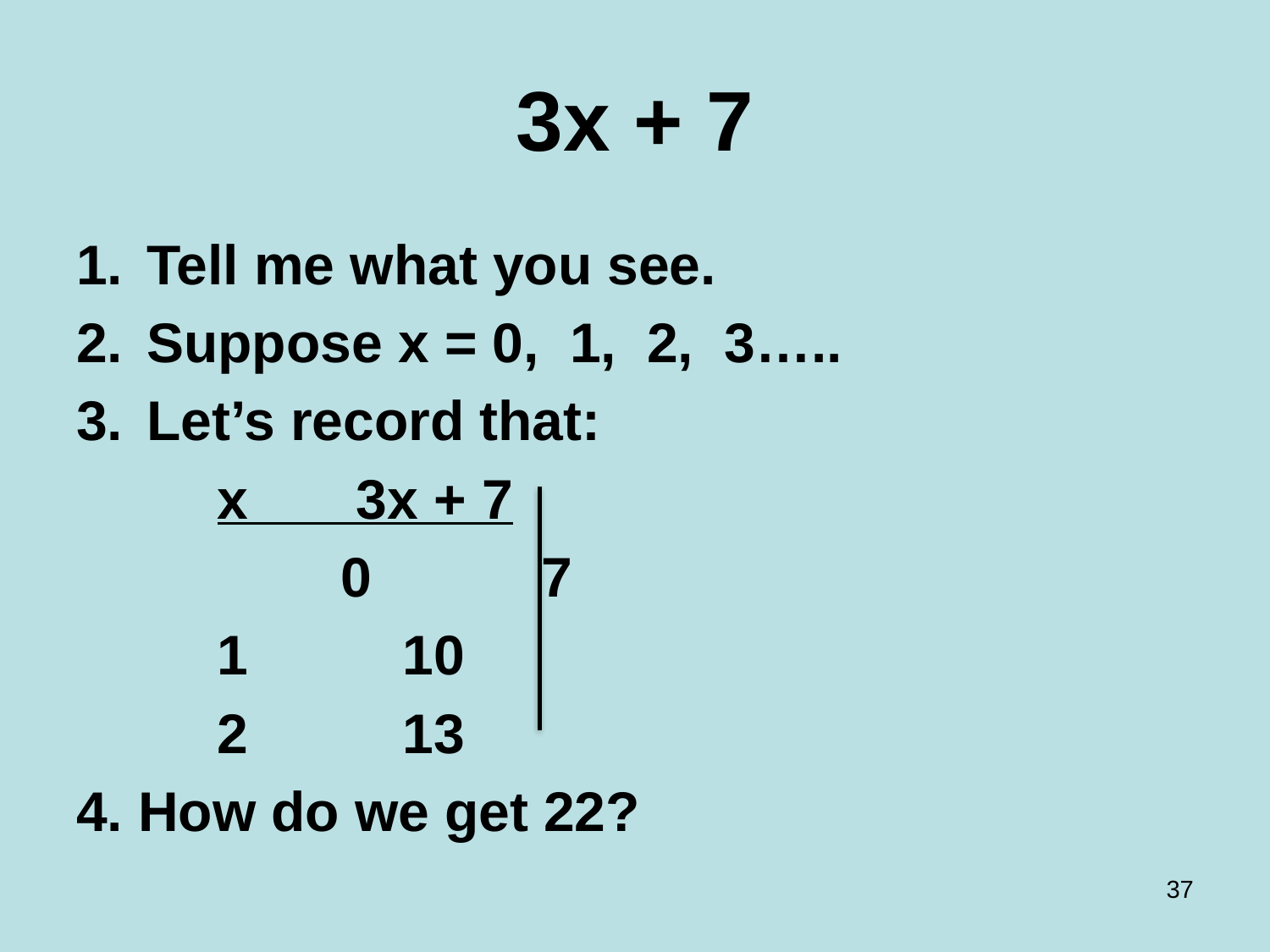

# 3x + 7
Tell me what you see.
Suppose x = 0,  1,  2,  3…..
Let’s record that:
			 x       3x + 7
		         0           7
			 1          10
			 2          13
4. How do we get 22?
37